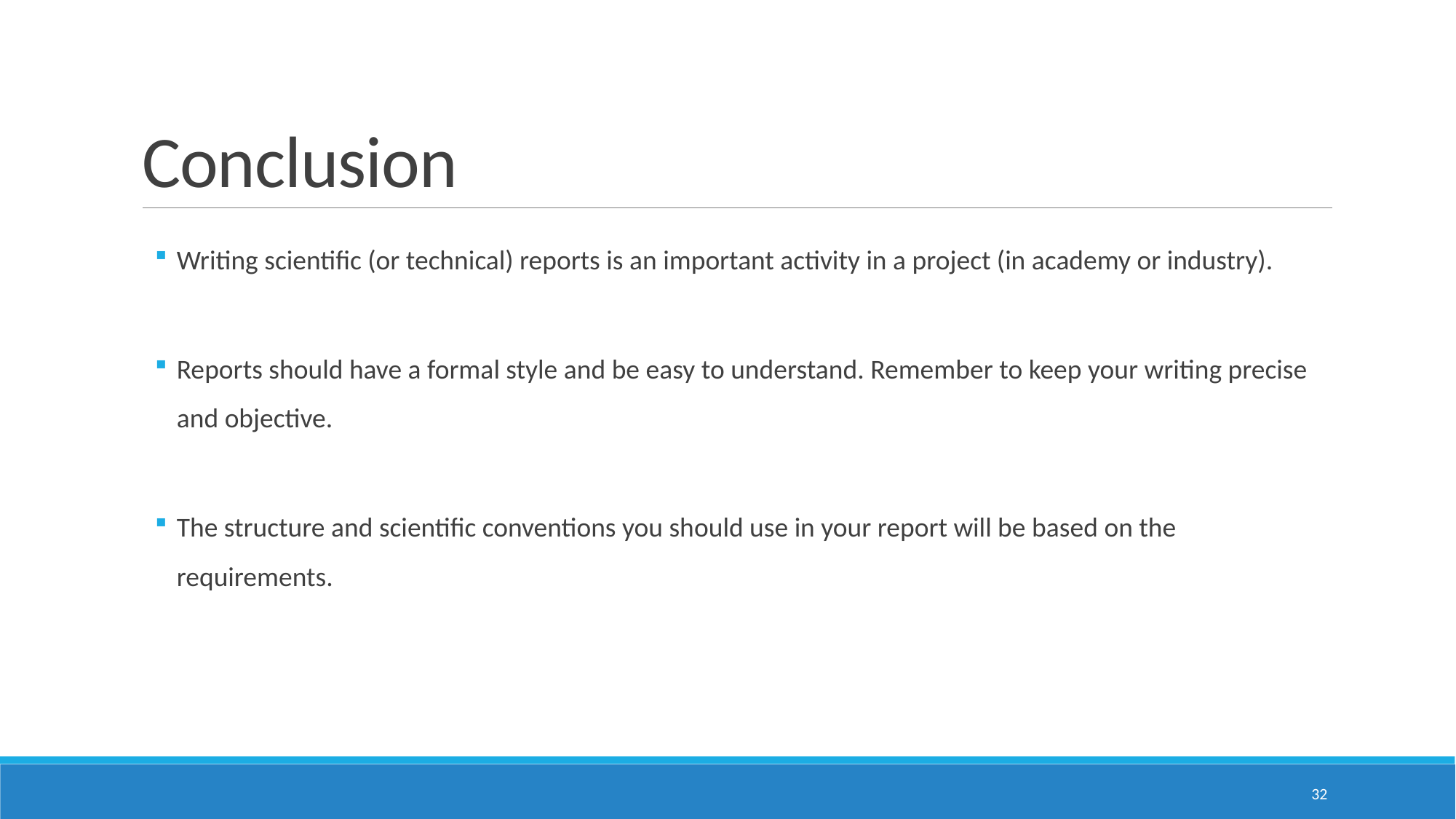

# Conclusion
Writing scientific (or technical) reports is an important activity in a project (in academy or industry).

Reports should have a formal style and be easy to understand. Remember to keep your writing precise and objective.

The structure and scientific conventions you should use in your report will be based on the requirements.

32